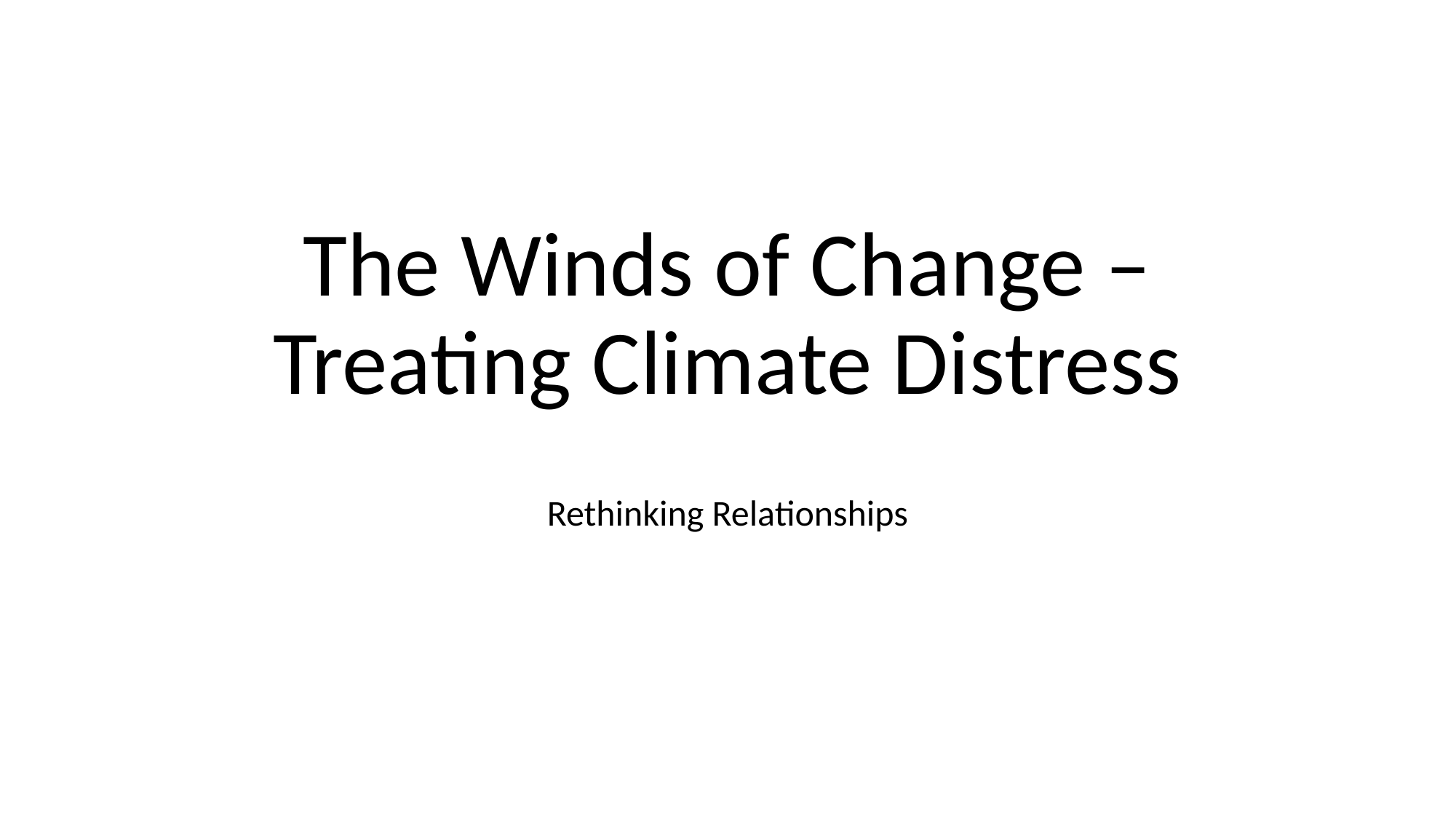

# The Winds of Change – Treating Climate Distress

Rethinking Relationships